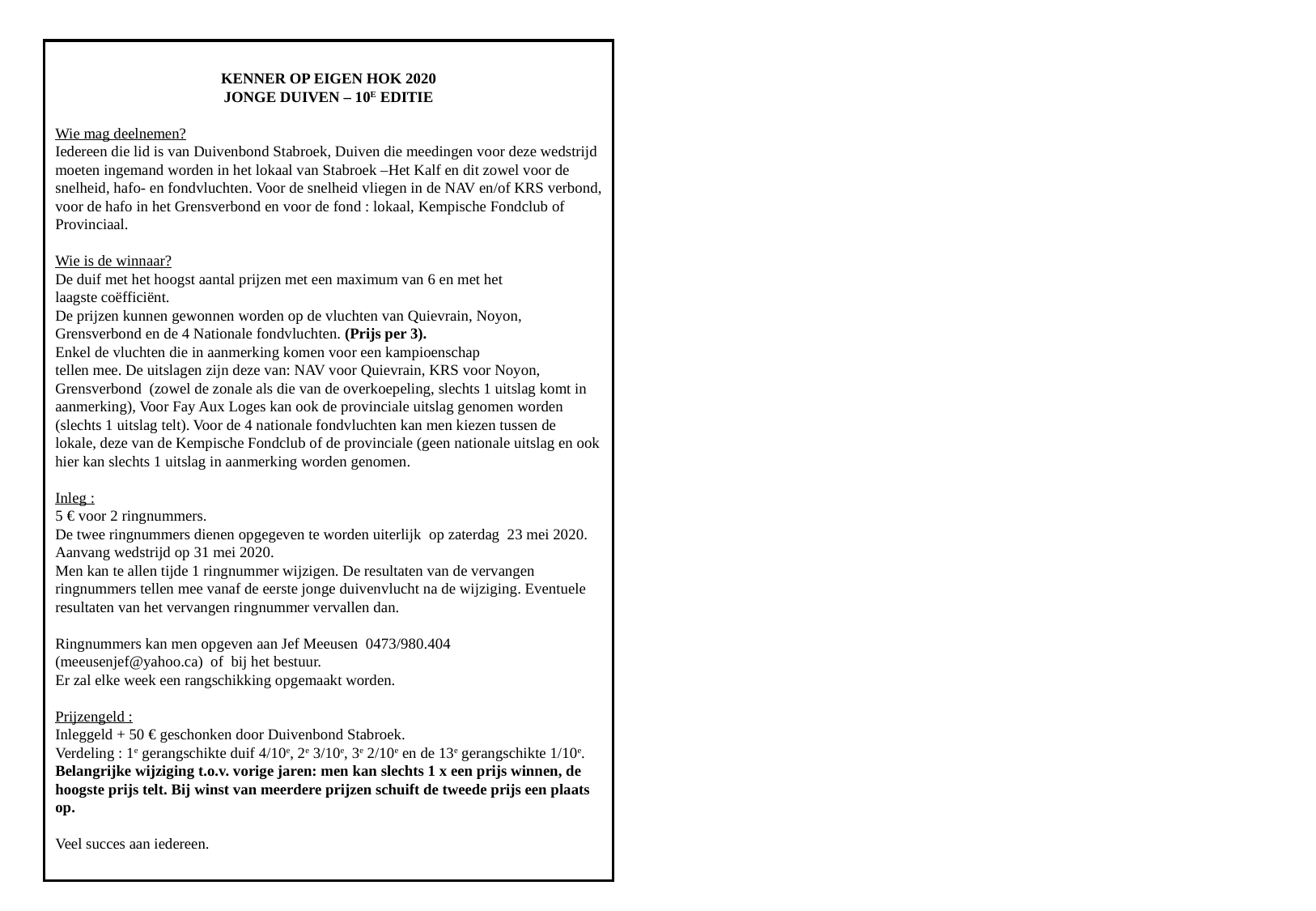

KENNER OP EIGEN HOK 2020
JONGE DUIVEN – 10E EDITIE

Wie mag deelnemen?
Iedereen die lid is van Duivenbond Stabroek, Duiven die meedingen voor deze wedstrijd
moeten ingemand worden in het lokaal van Stabroek –Het Kalf en dit zowel voor de
snelheid, hafo- en fondvluchten. Voor de snelheid vliegen in de NAV en/of KRS verbond,
voor de hafo in het Grensverbond en voor de fond : lokaal, Kempische Fondclub of
Provinciaal.

Wie is de winnaar?
De duif met het hoogst aantal prijzen met een maximum van 6 en met het
laagste coëfficiënt.
De prijzen kunnen gewonnen worden op de vluchten van Quievrain, Noyon,
Grensverbond en de 4 Nationale fondvluchten. (Prijs per 3).
Enkel de vluchten die in aanmerking komen voor een kampioenschap
tellen mee. De uitslagen zijn deze van: NAV voor Quievrain, KRS voor Noyon,
Grensverbond  (zowel de zonale als die van de overkoepeling, slechts 1 uitslag komt in
aanmerking), Voor Fay Aux Loges kan ook de provinciale uitslag genomen worden
(slechts 1 uitslag telt). Voor de 4 nationale fondvluchten kan men kiezen tussen de
lokale, deze van de Kempische Fondclub of de provinciale (geen nationale uitslag en ook
hier kan slechts 1 uitslag in aanmerking worden genomen.

Inleg :
5 € voor 2 ringnummers.
De twee ringnummers dienen opgegeven te worden uiterlijk  op zaterdag  23 mei 2020.
Aanvang wedstrijd op 31 mei 2020.
Men kan te allen tijde 1 ringnummer wijzigen. De resultaten van de vervangen
ringnummers tellen mee vanaf de eerste jonge duivenvlucht na de wijziging. Eventuele
resultaten van het vervangen ringnummer vervallen dan.

Ringnummers kan men opgeven aan Jef Meeusen  0473/980.404
(meeusenjef@yahoo.ca)  of  bij het bestuur.
Er zal elke week een rangschikking opgemaakt worden.

Prijzengeld :
Inleggeld + 50 € geschonken door Duivenbond Stabroek.
Verdeling : 1e gerangschikte duif 4/10e, 2e 3/10e, 3e 2/10e en de 13e gerangschikte 1/10e.
Belangrijke wijziging t.o.v. vorige jaren: men kan slechts 1 x een prijs winnen, de
hoogste prijs telt. Bij winst van meerdere prijzen schuift de tweede prijs een plaats
op.

Veel succes aan iedereen.